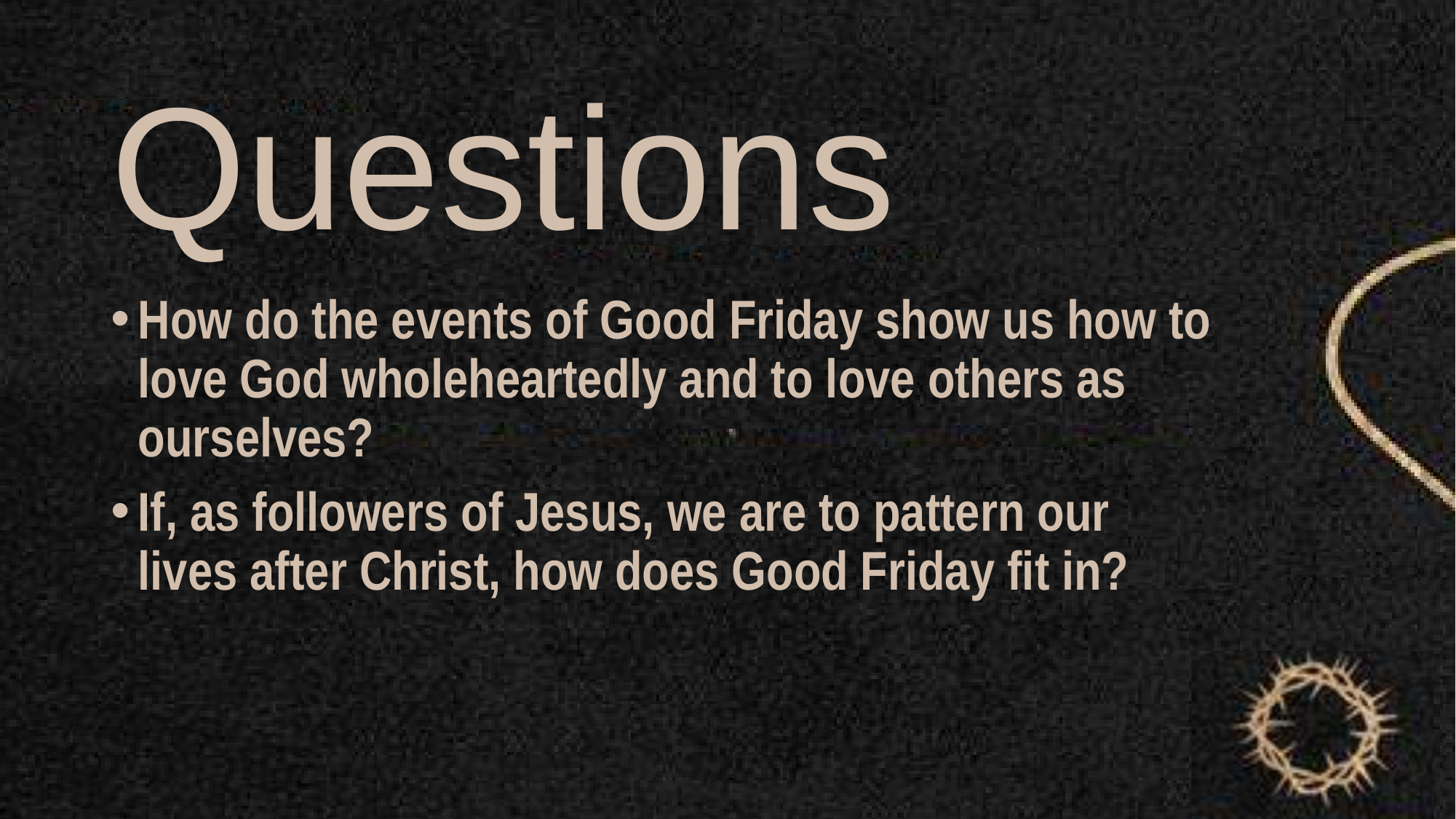

# Questions
How do the events of Good Friday show us how to love God wholeheartedly and to love others as ourselves?
If, as followers of Jesus, we are to pattern our lives after Christ, how does Good Friday fit in?